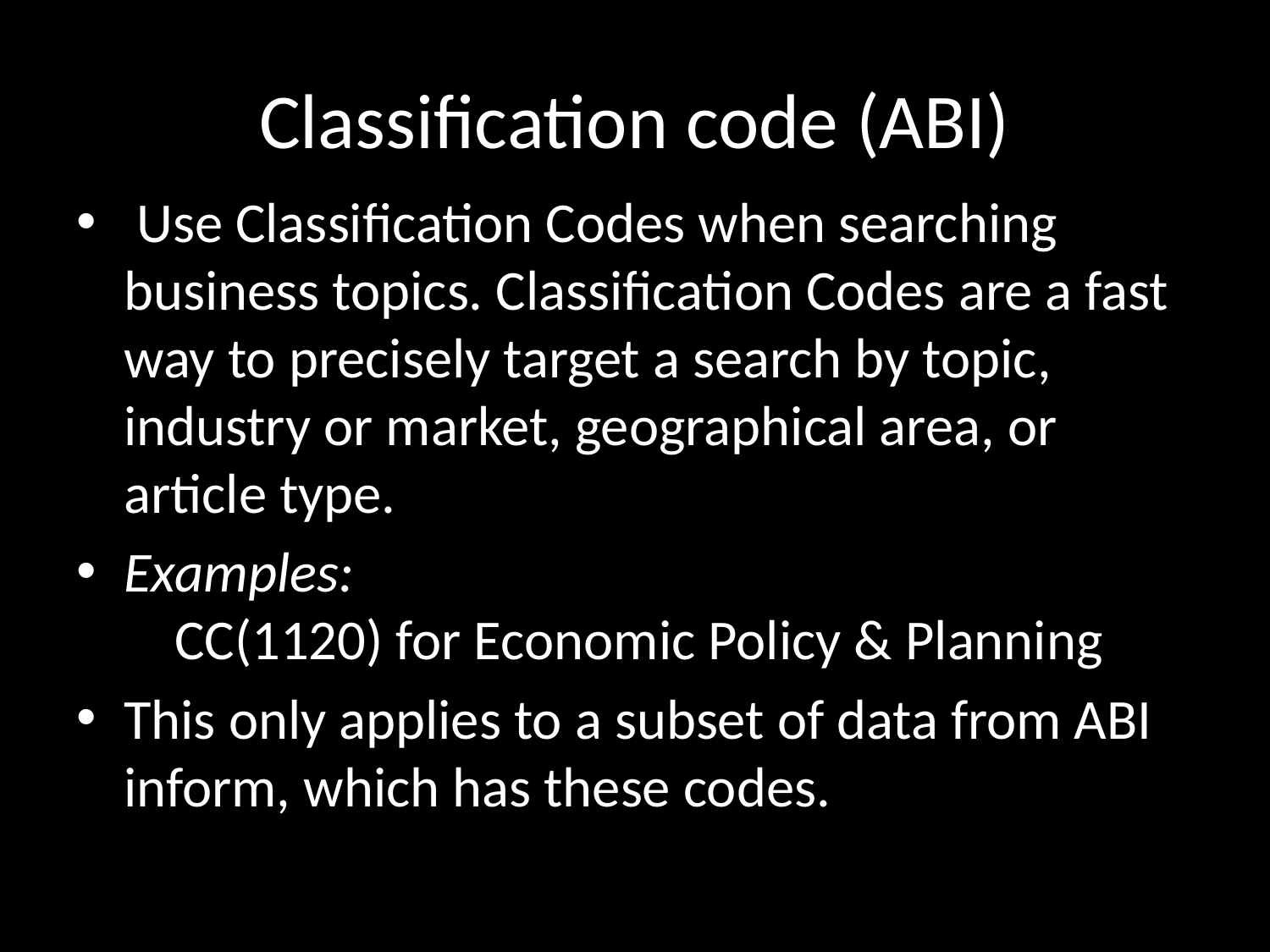

# Classification code (ABI)
 Use Classification Codes when searching business topics. Classification Codes are a fast way to precisely target a search by topic, industry or market, geographical area, or article type.
Examples:
    CC(1120) for Economic Policy & Planning
This only applies to a subset of data from ABI inform, which has these codes.